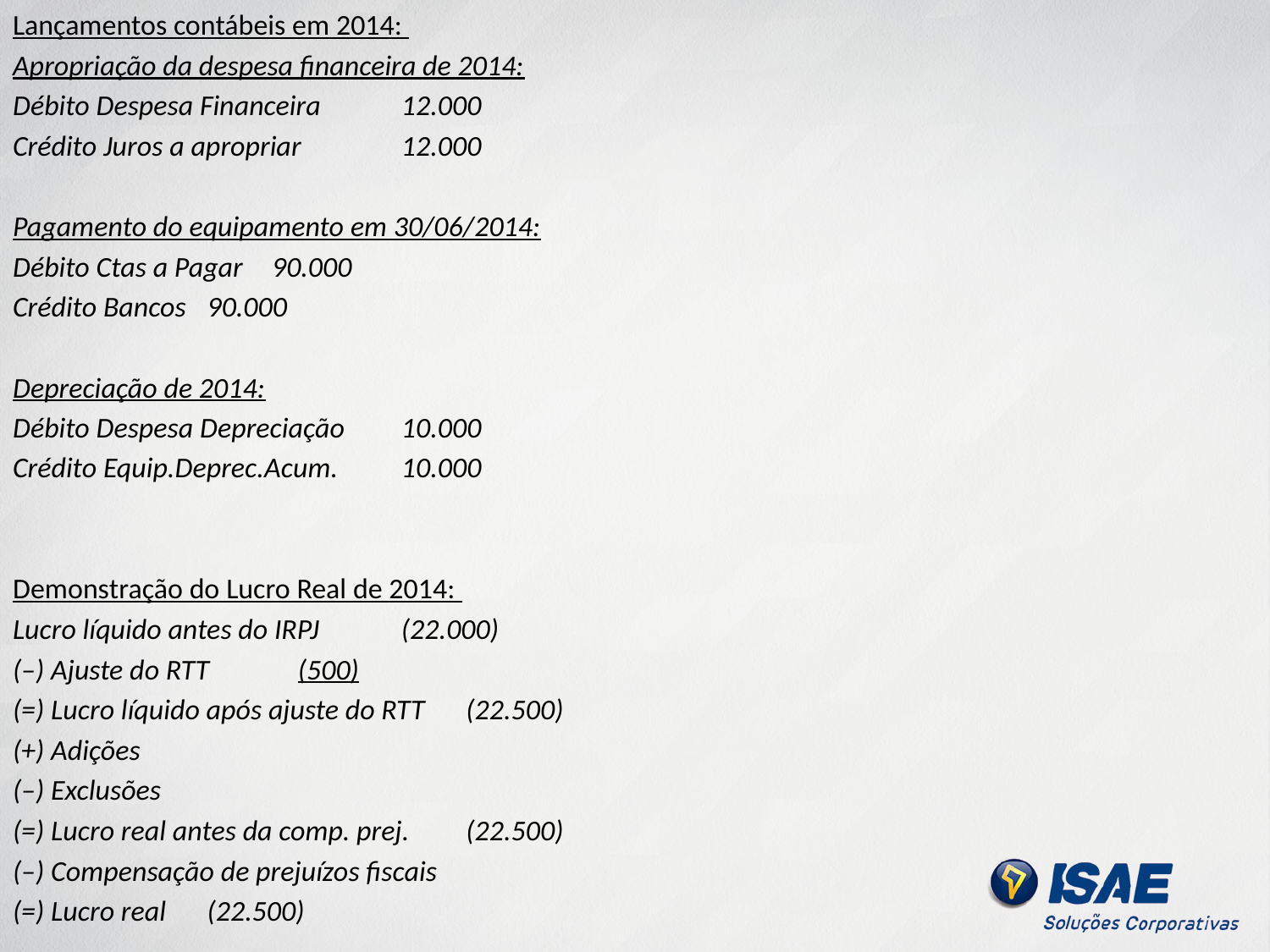

Lançamentos contábeis em 2014:
Apropriação da despesa financeira de 2014:
Débito Despesa Financeira									12.000
Crédito Juros a apropriar									12.000

Pagamento do equipamento em 30/06/2014:
Débito Ctas a Pagar											90.000
Crédito Bancos											90.000

Depreciação de 2014:
Débito Despesa Depreciação									10.000
Crédito Equip.Deprec.Acum.									10.000

Demonstração do Lucro Real de 2014:
Lucro líquido antes do IRPJ									(22.000)
(–) Ajuste do RTT 											    (500)
(=) Lucro líquido após ajuste do RTT							(22.500)
(+) Adições
(–) Exclusões
(=) Lucro real antes da comp. prej.								(22.500)
(–) Compensação de prejuízos fiscais
(=) Lucro real												(22.500)